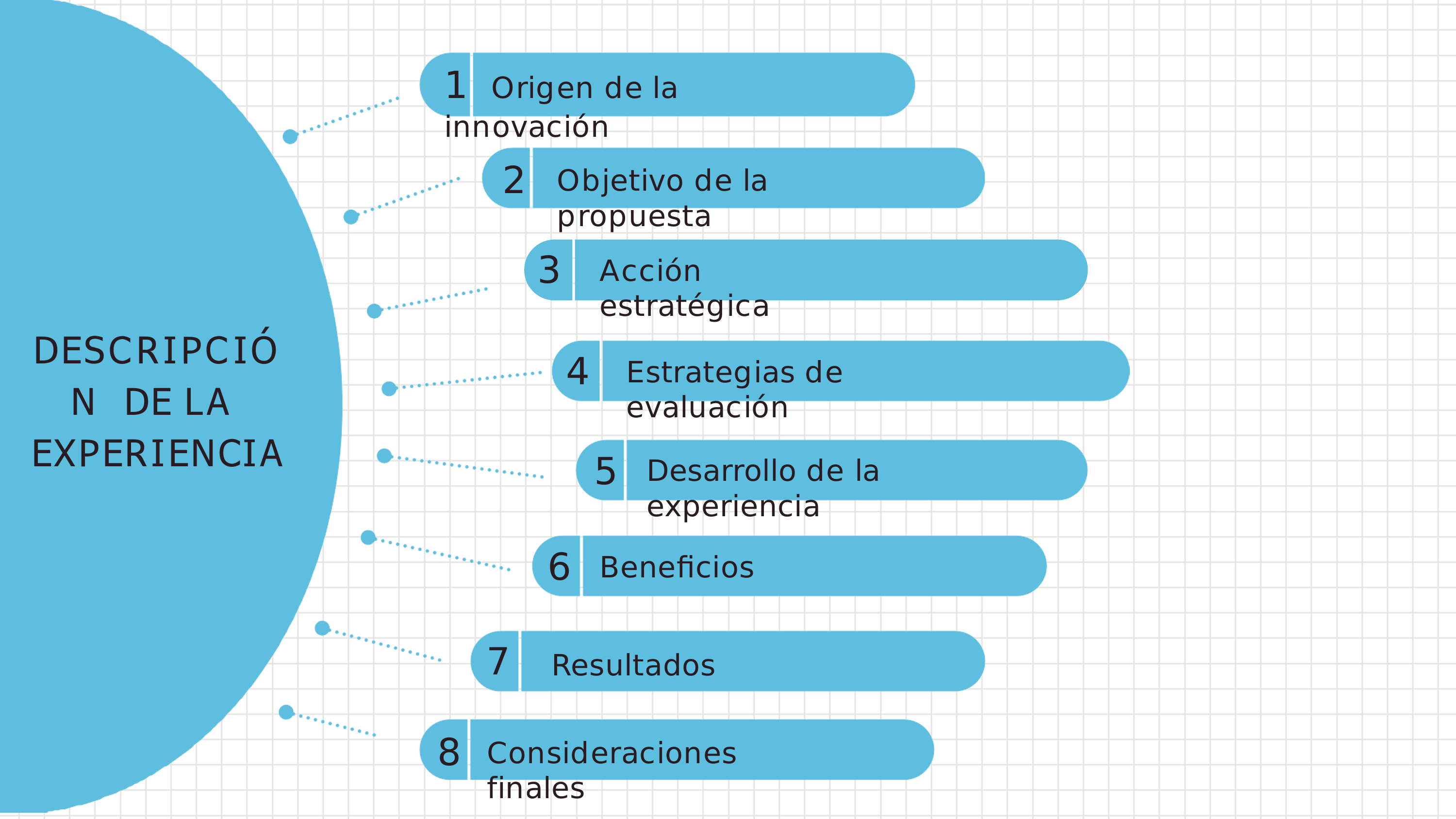

1	Origen de la innovación
2
Objetivo de la propuesta

3
Acción estratégica
DESCRIPCIÓN  DE LA  EXPERIENCIA
4
Estrategias de evaluación
5
Desarrollo de la experiencia
6
Beneficios
7
Resultados
8
Consideraciones finales